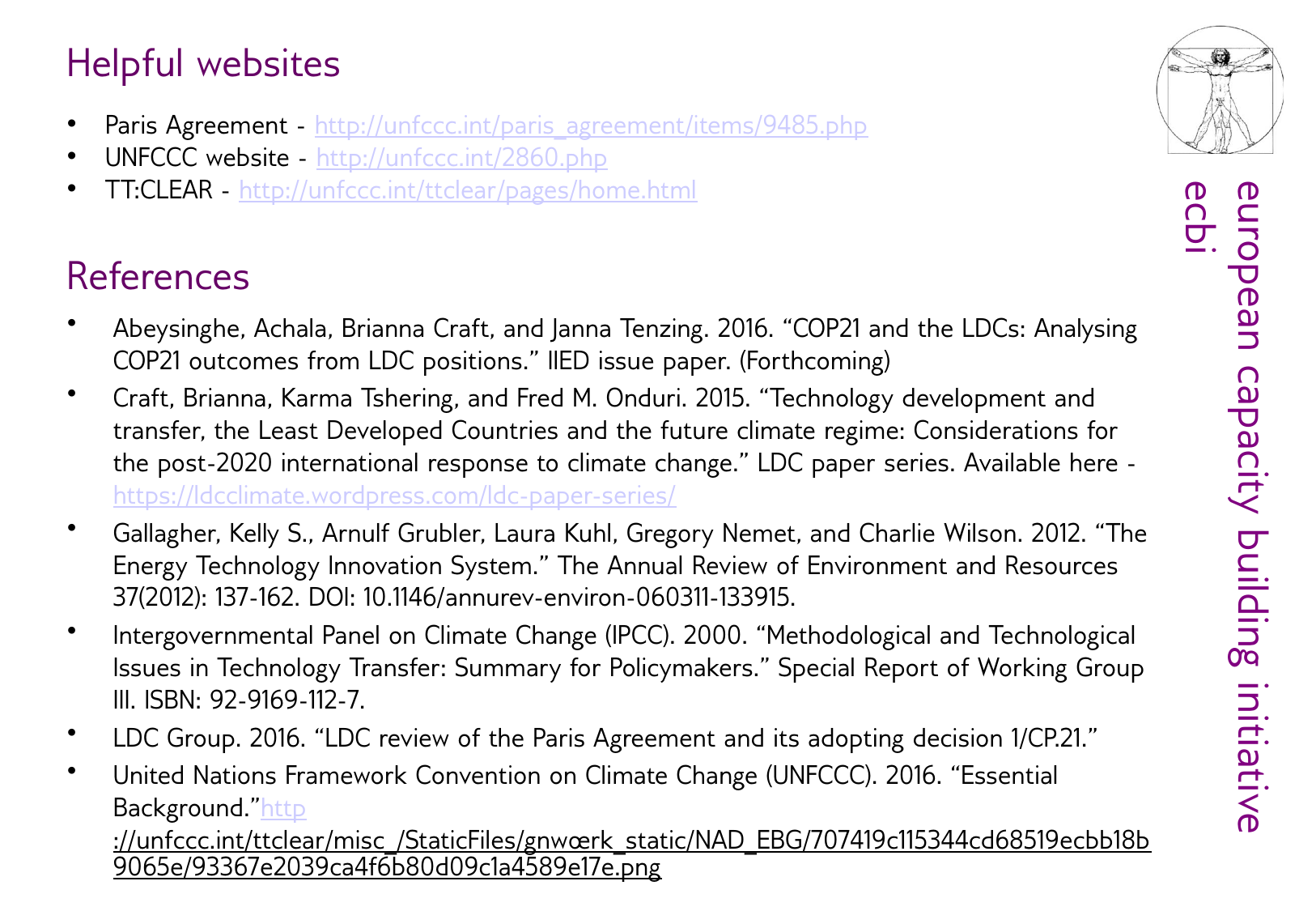

Helpful websites
Paris Agreement - http://unfccc.int/paris_agreement/items/9485.php
UNFCCC website - http://unfccc.int/2860.php
TT:CLEAR - http://unfccc.int/ttclear/pages/home.html

References
Abeysinghe, Achala, Brianna Craft, and Janna Tenzing. 2016. “COP21 and the LDCs: Analysing COP21 outcomes from LDC positions.” IIED issue paper. (Forthcoming)
Craft, Brianna, Karma Tshering, and Fred M. Onduri. 2015. “Technology development and transfer, the Least Developed Countries and the future climate regime: Considerations for the post-2020 international response to climate change.” LDC paper series. Available here - https://ldcclimate.wordpress.com/ldc-paper-series/
Gallagher, Kelly S., Arnulf Grubler, Laura Kuhl, Gregory Nemet, and Charlie Wilson. 2012. “The Energy Technology Innovation System.” The Annual Review of Environment and Resources 37(2012): 137-162. DOI: 10.1146/annurev-environ-060311-133915.
Intergovernmental Panel on Climate Change (IPCC). 2000. “Methodological and Technological Issues in Technology Transfer: Summary for Policymakers.” Special Report of Working Group III. ISBN: 92-9169-112-7.
LDC Group. 2016. “LDC review of the Paris Agreement and its adopting decision 1/CP.21.”
United Nations Framework Convention on Climate Change (UNFCCC). 2016. “Essential Background.”http://unfccc.int/ttclear/misc_/StaticFiles/gnwoerk_static/NAD_EBG/707419c115344cd68519ecbb18b9065e/93367e2039ca4f6b80d09c1a4589e17e.png